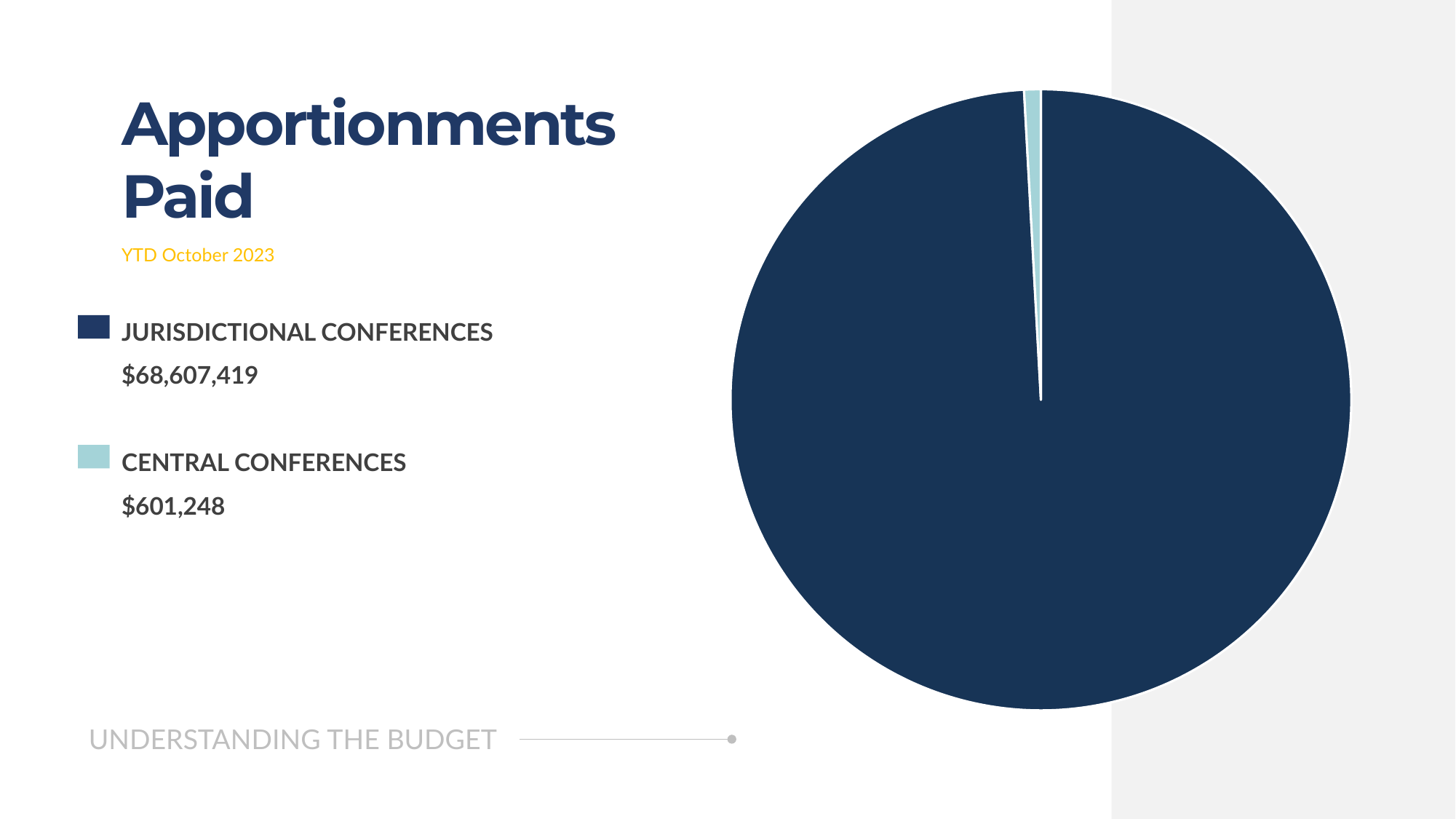

### Chart

| Category | Percentage |
|---|---|
| Jurisdictional Conferences | 68607419.0 |
| Central Conferences | 601245.0 |
Apportionments Paid
YTD October 2023
JURISDICTIONAL CONFERENCES
$68,607,419

CENTRAL CONFERENCES
$601,248

UNDERSTANDING THE BUDGET